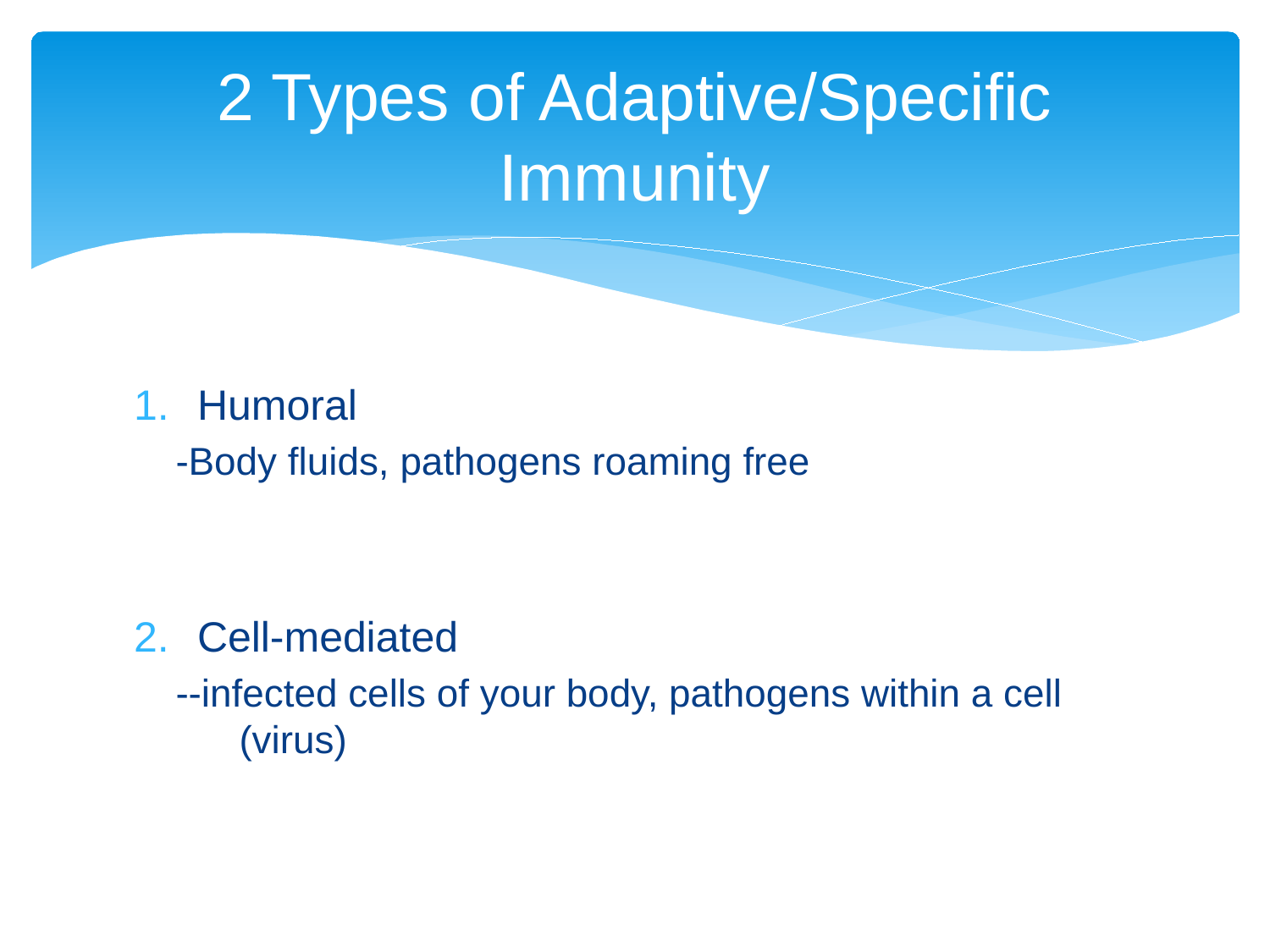

# 2 Types of Adaptive/Specific Immunity
Humoral
-Body fluids, pathogens roaming free

Cell-mediated
--infected cells of your body, pathogens within a cell (virus)